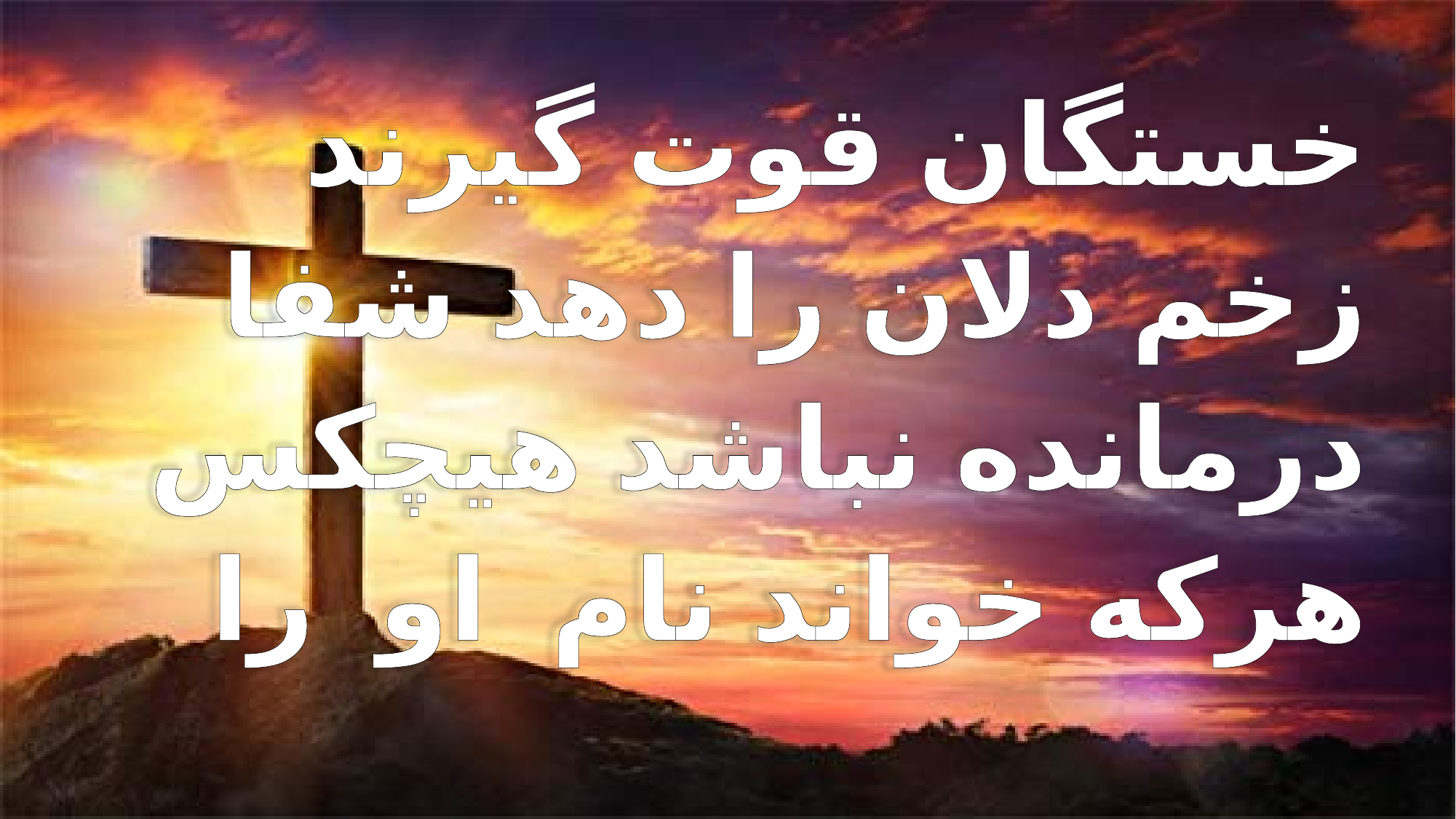

خستگان قوت گيرند
  زخم دلان را دهد شفا
  درمانده نباشد هيچكس
  هركه خواند نام  او  را